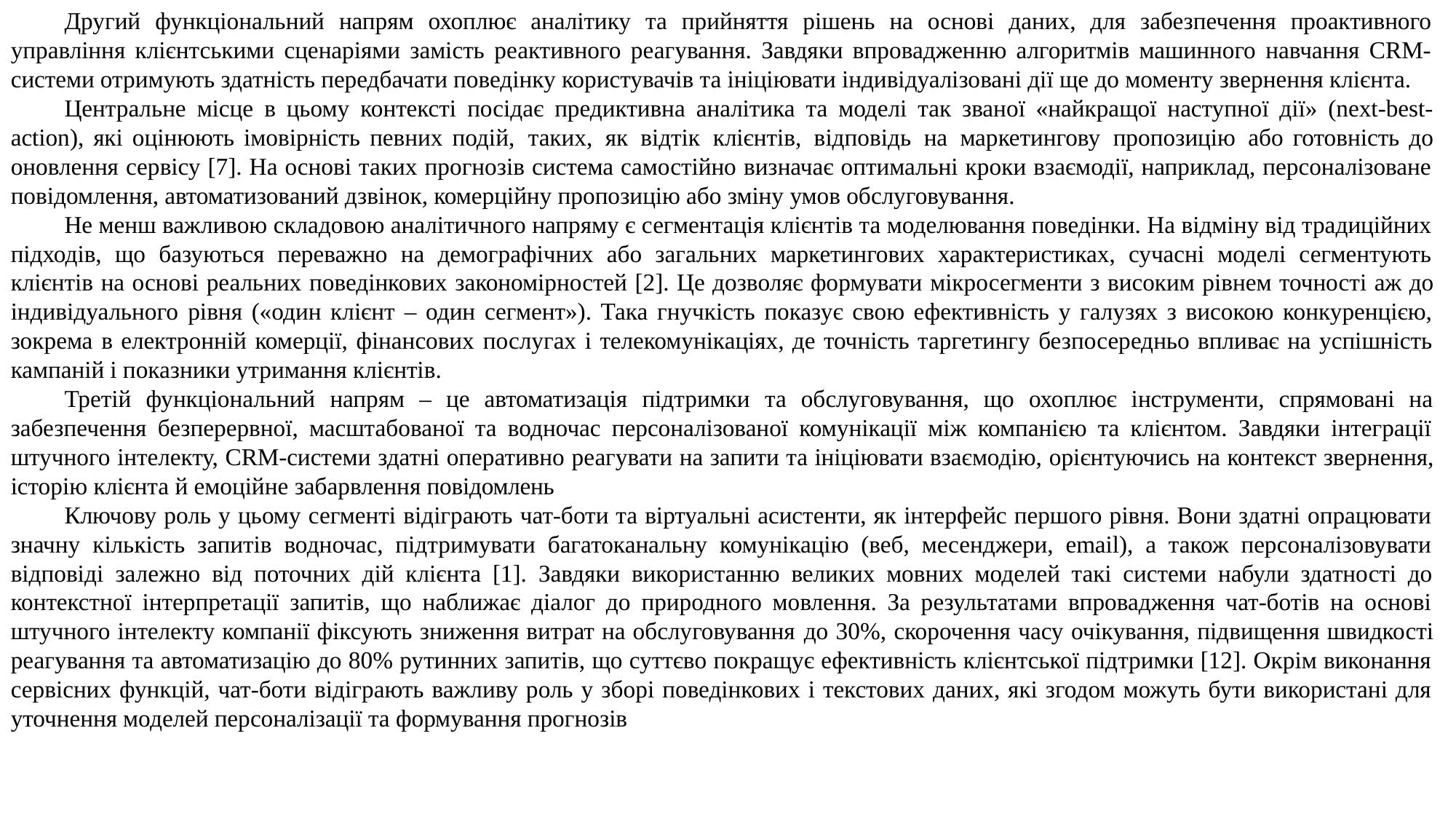

Другий функціональний напрям охоплює аналітику та прийняття рішень на основі даних, для забезпечення проактивного управління клієнтськими сценаріями замість реактивного реагування. Завдяки впровадженню алгоритмів машинного навчання CRM-системи отримують здатність передбачати поведінку користувачів та ініціювати індивідуалізовані дії ще до моменту звернення клієнта.
Центральне місце в цьому контексті посідає предиктивна аналітика та моделі так званої «найкращої наступної дії» (next-best-action), які оцінюють імовірність певних подій, таких, як відтік клієнтів, відповідь на маркетингову пропозицію або готовність до оновлення сервісу [7]. На основі таких прогнозів система самостійно визначає оптимальні кроки взаємодії, наприклад, персоналізоване повідомлення, автоматизований дзвінок, комерційну пропозицію або зміну умов обслуговування.
Не менш важливою складовою аналітичного напряму є сегментація клієнтів та моделювання поведінки. На відміну від традиційних підходів, що базуються переважно на демографічних або загальних маркетингових характеристиках, сучасні моделі сегментують клієнтів на основі реальних поведінкових закономірностей [2]. Це дозволяє формувати мікросегменти з високим рівнем точності аж до індивідуального рівня («один клієнт – один сегмент»). Така гнучкість показує свою ефективність у галузях з високою конкуренцією, зокрема в електронній комерції, фінансових послугах і телекомунікаціях, де точність таргетингу безпосередньо впливає на успішність кампаній і показники утримання клієнтів.
Третій функціональний напрям – це автоматизація підтримки та обслуговування, що охоплює інструменти, спрямовані на забезпечення безперервної, масштабованої та водночас персоналізованої комунікації між компанією та клієнтом. Завдяки інтеграції штучного інтелекту, CRM-системи здатні оперативно реагувати на запити та ініціювати взаємодію, орієнтуючись на контекст звернення, історію клієнта й емоційне забарвлення повідомлень
Ключову роль у цьому сегменті відіграють чат-боти та віртуальні асистенти, як інтерфейс першого рівня. Вони здатні опрацювати значну кількість запитів водночас, підтримувати багатоканальну комунікацію (веб, месенджери, email), а також персоналізовувати відповіді залежно від поточних дій клієнта [1]. Завдяки використанню великих мовних моделей такі системи набули здатності до контекстної інтерпретації запитів, що наближає діалог до природного мовлення. За результатами впровадження чат-ботів на основі штучного інтелекту компанії фіксують зниження витрат на обслуговування до 30%, скорочення часу очікування, підвищення швидкості реагування та автоматизацію до 80% рутинних запитів, що суттєво покращує ефективність клієнтської підтримки [12]. Окрім виконання сервісних функцій, чат-боти відіграють важливу роль у зборі поведінкових і текстових даних, які згодом можуть бути використані для уточнення моделей персоналізації та формування прогнозів